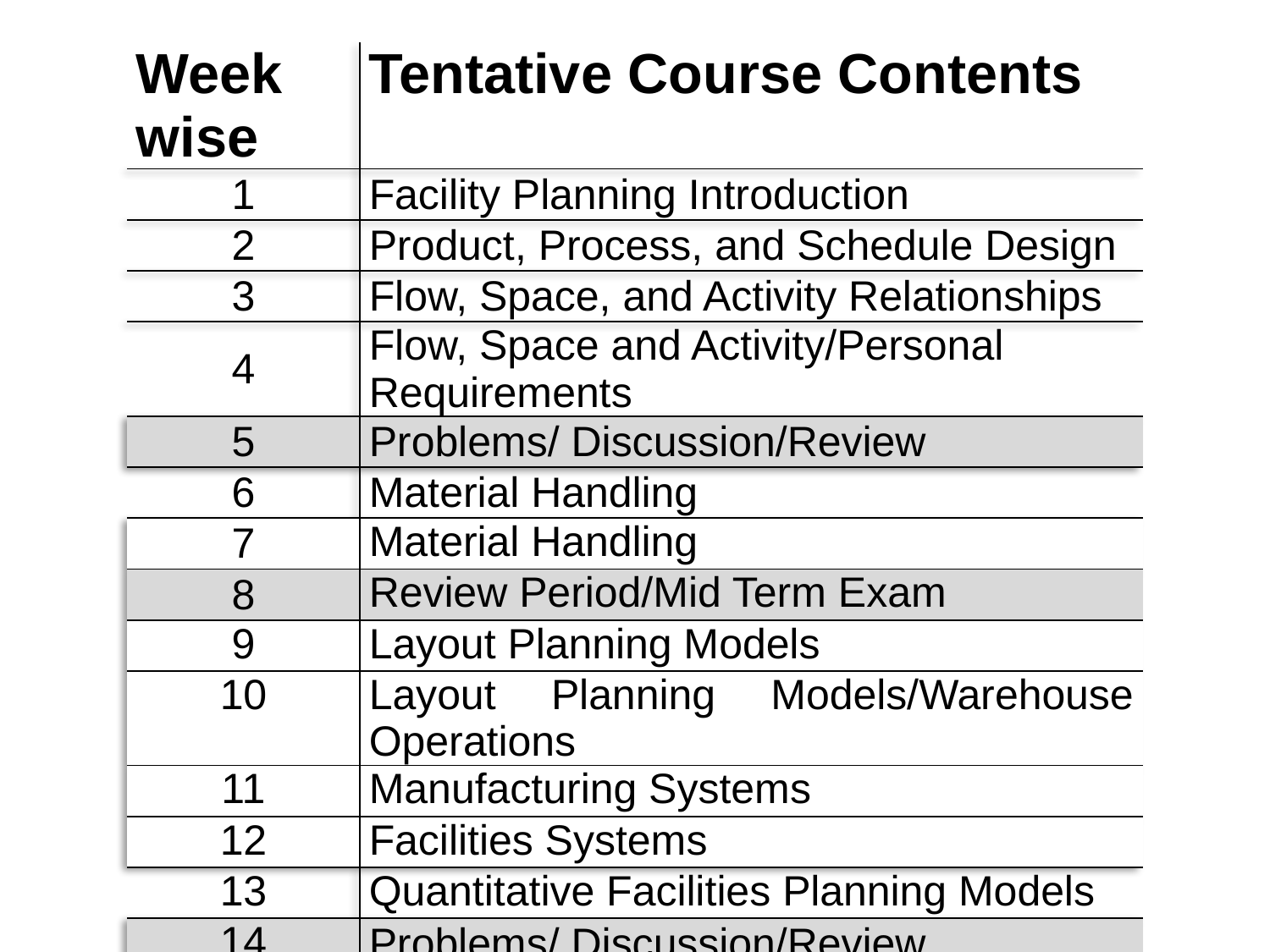

| Week wise | Tentative Course Contents |
| --- | --- |
| 1 | Facility Planning Introduction |
| 2 | Product, Process, and Schedule Design |
| 3 | Flow, Space, and Activity Relationships |
| 4 | Flow, Space and Activity/Personal Requirements |
| 5 | Problems/ Discussion/Review |
| 6 | Material Handling |
| 7 | Material Handling |
| 8 | Review Period/Mid Term Exam |
| 9 | Layout Planning Models |
| 10 | Layout Planning Models/Warehouse Operations |
| 11 | Manufacturing Systems |
| 12 | Facilities Systems |
| 13 | Quantitative Facilities Planning Models |
| 14 | Problems/ Discussion/Review |
| 15 | Evaluating, Selecting, and Implementing the Facilities Plan |
| 16 | Evaluating, Selecting, and Implementing the Facilities Plan |